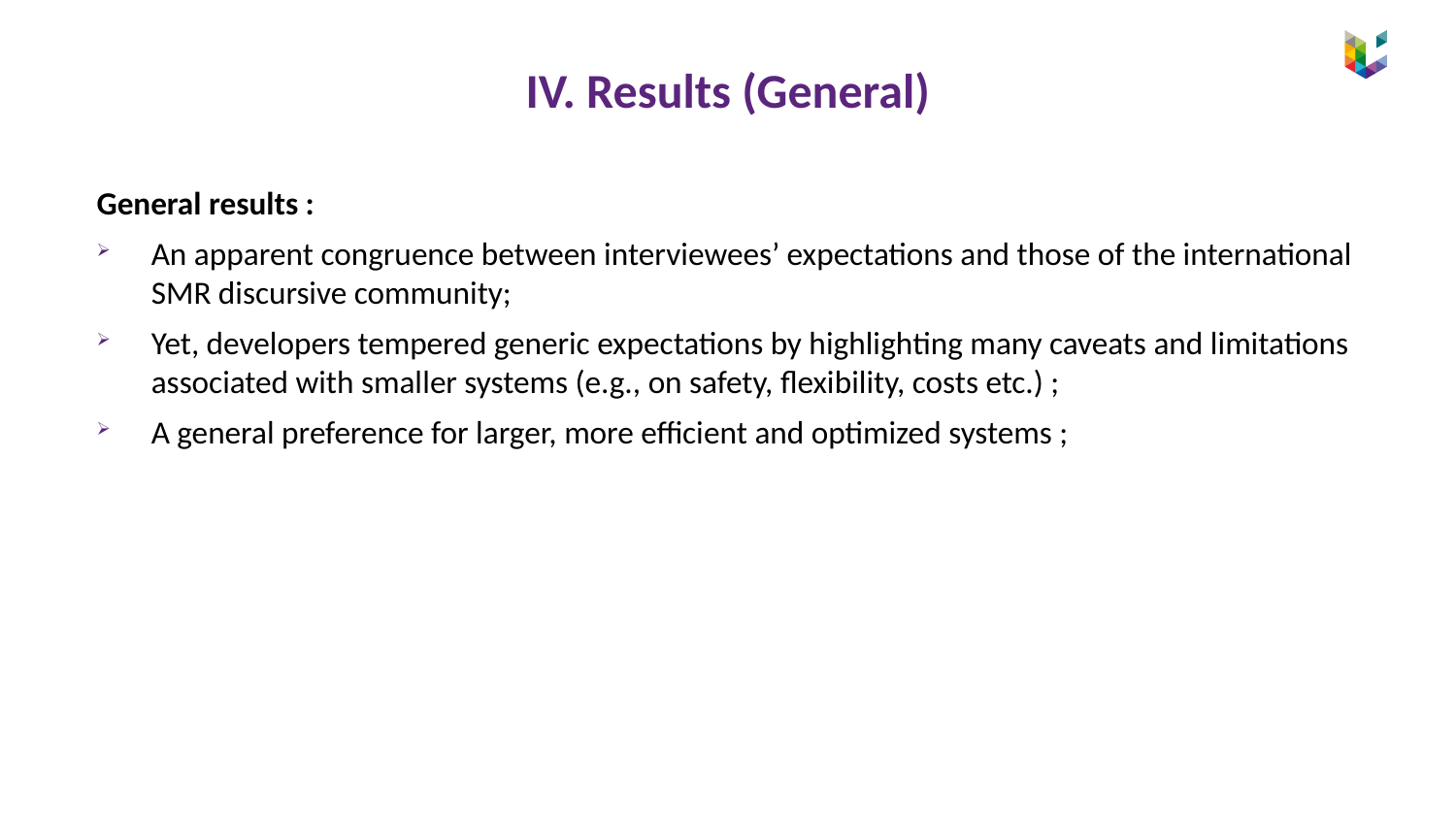

# IV. Results (General)
General results :
An apparent congruence between interviewees’ expectations and those of the international SMR discursive community;
Yet, developers tempered generic expectations by highlighting many caveats and limitations associated with smaller systems (e.g., on safety, flexibility, costs etc.) ;
A general preference for larger, more efficient and optimized systems ;